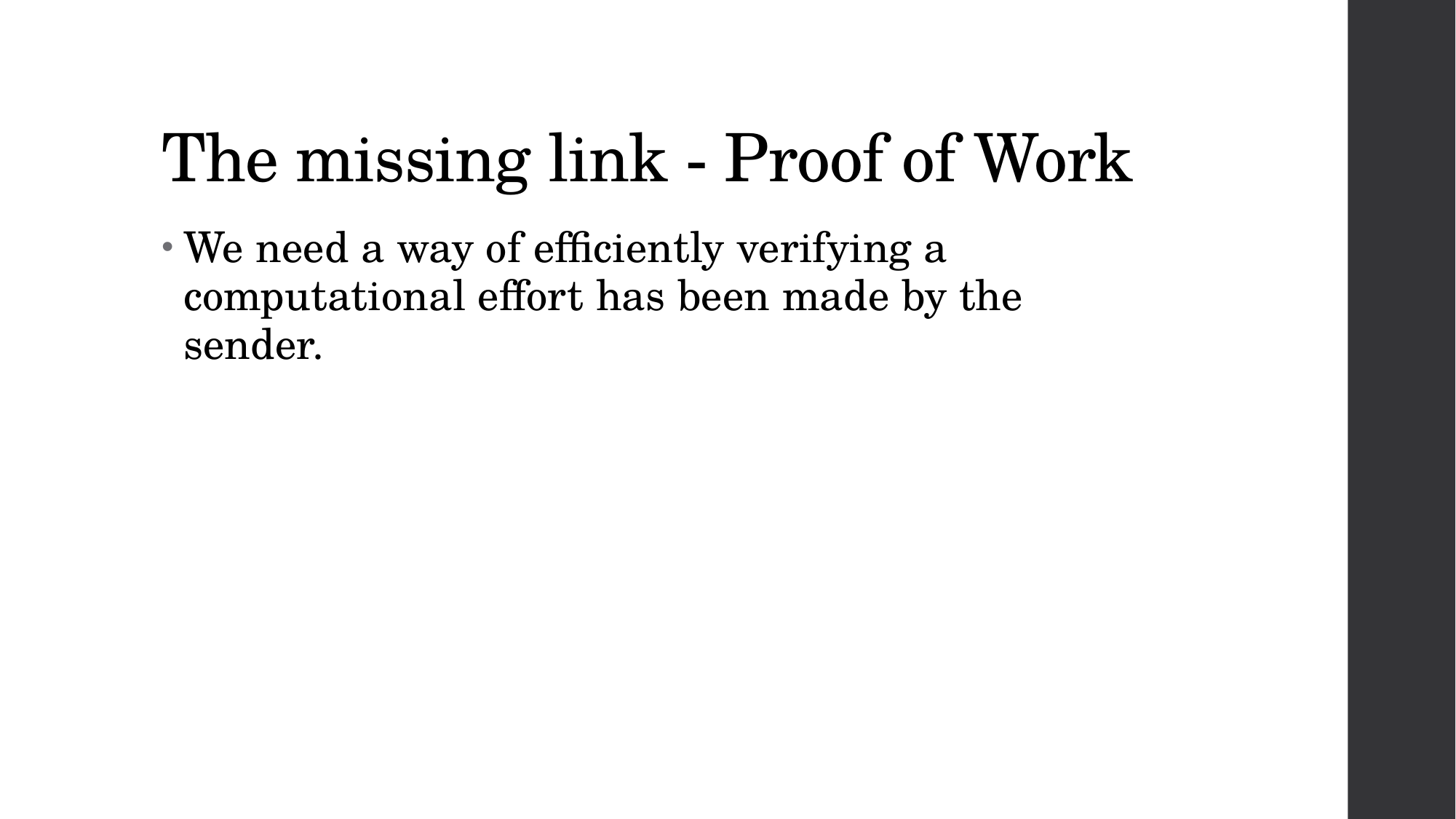

# The missing link - Proof of Work
We need a way of efficiently verifying a computational effort has been made by the sender.